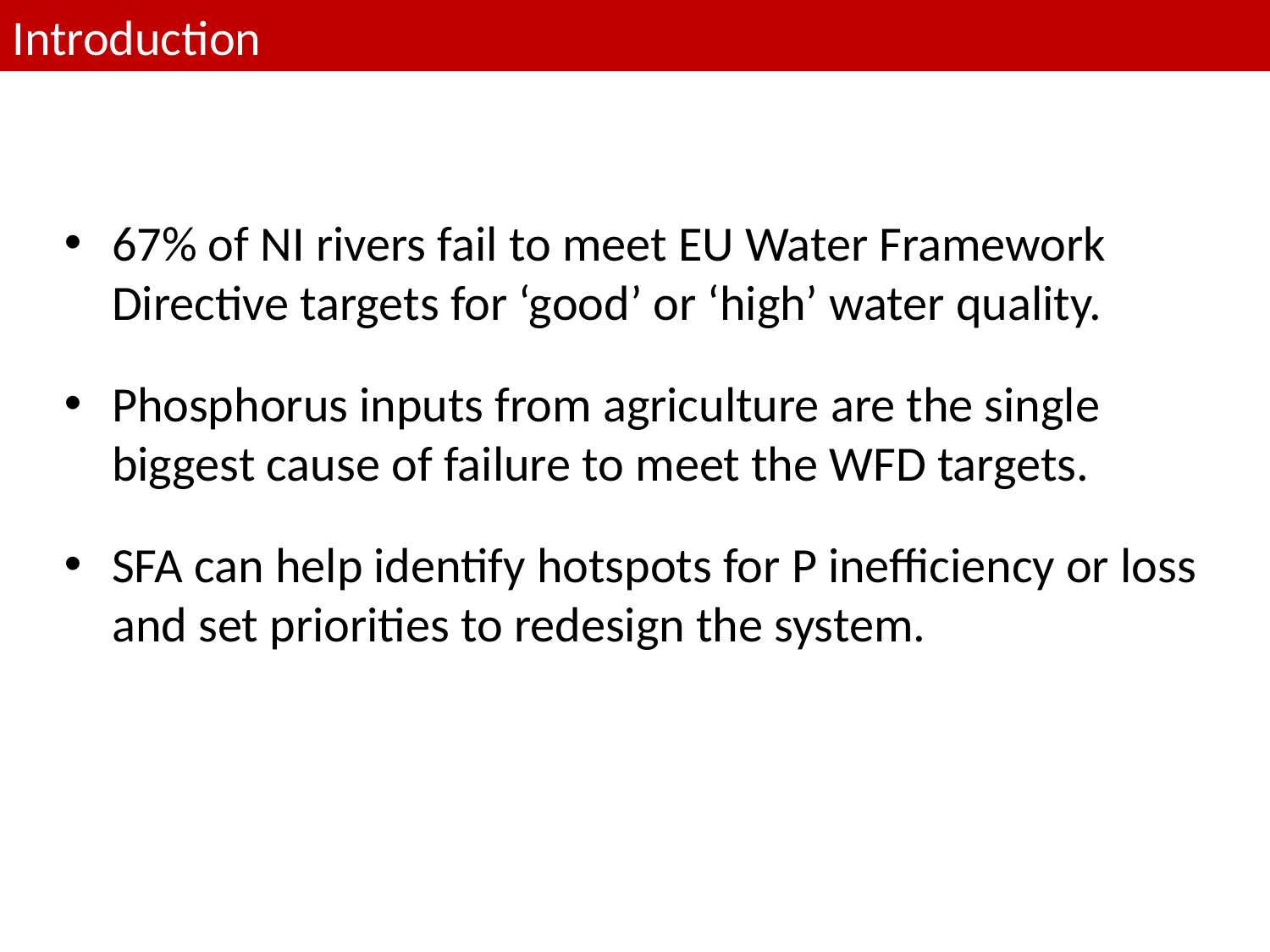

Introduction
67% of NI rivers fail to meet EU Water Framework Directive targets for ‘good’ or ‘high’ water quality.
Phosphorus inputs from agriculture are the single biggest cause of failure to meet the WFD targets.
SFA can help identify hotspots for P inefficiency or loss and set priorities to redesign the system.